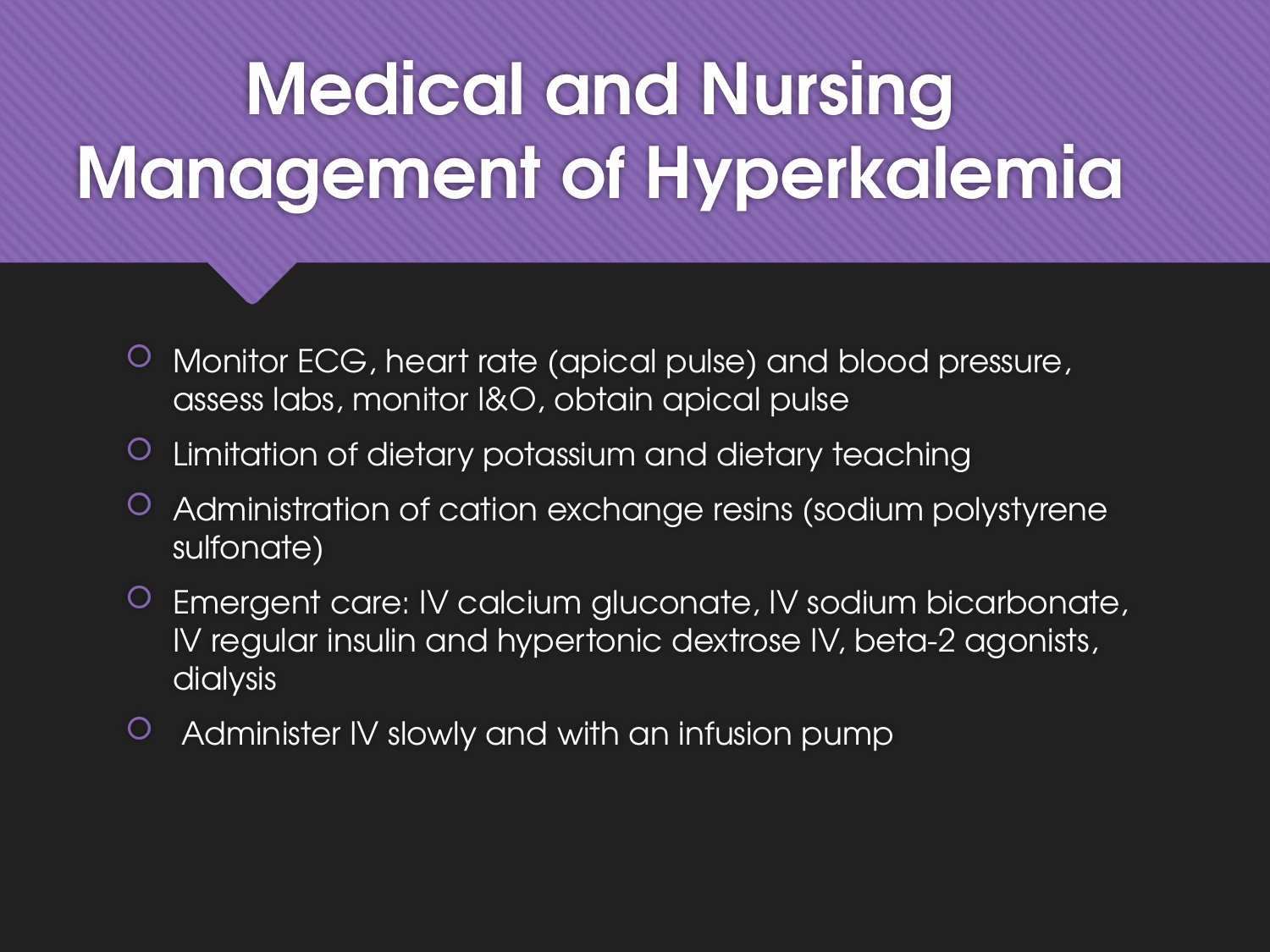

# Medical and Nursing Management of Hyperkalemia
Monitor ECG, heart rate (apical pulse) and blood pressure, assess labs, monitor I&O, obtain apical pulse
Limitation of dietary potassium and dietary teaching
Administration of cation exchange resins (sodium polystyrene sulfonate)
Emergent care: IV calcium gluconate, IV sodium bicarbonate, IV regular insulin and hypertonic dextrose IV, beta-2 agonists, dialysis
 Administer IV slowly and with an infusion pump